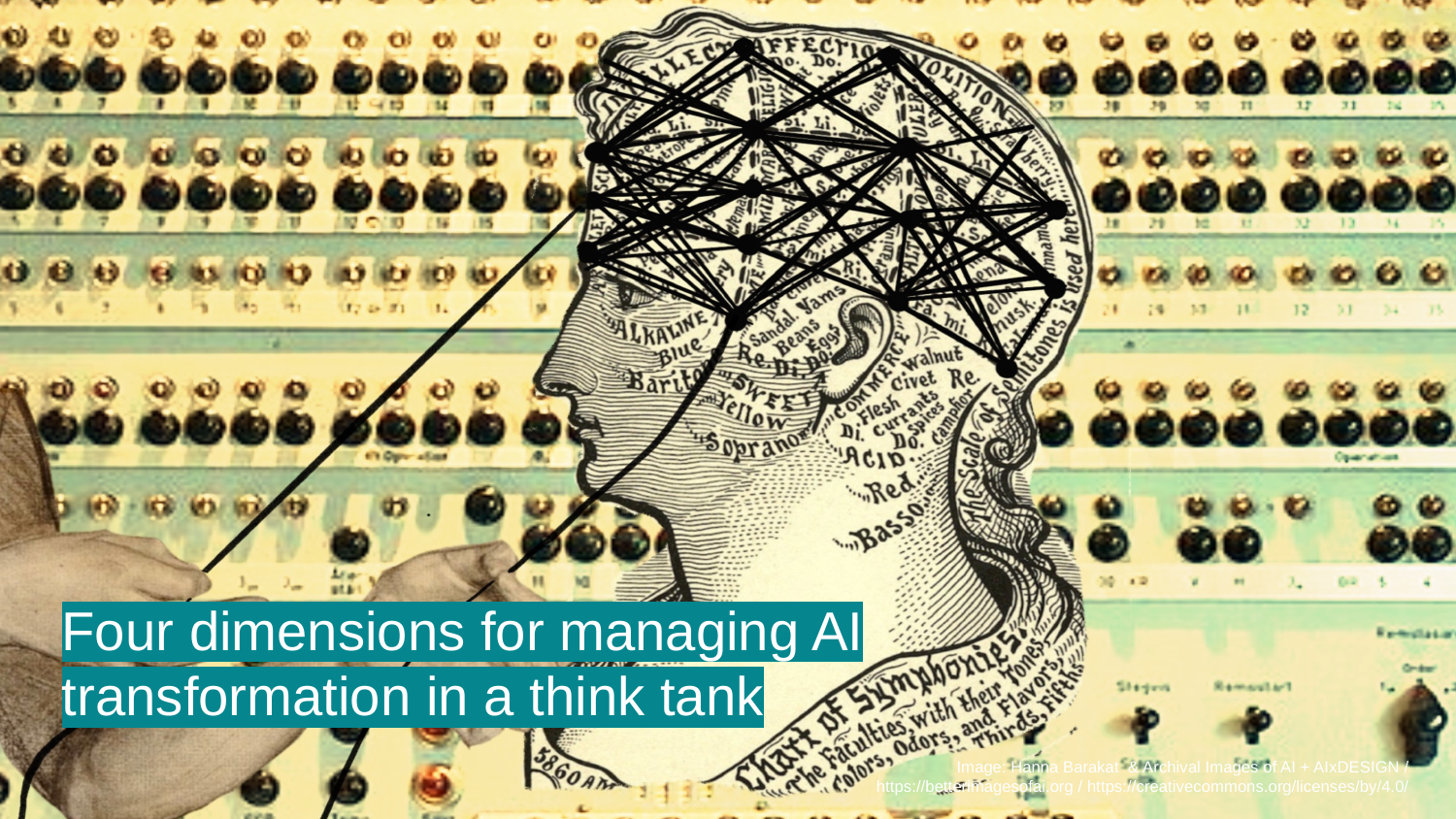

# Four dimensions for managing AI transformation in a think tank
Image: Hanna Barakat  & Archival Images of AI + AIxDESIGN / https://betterimagesofai.org / https://creativecommons.org/licenses/by/4.0/